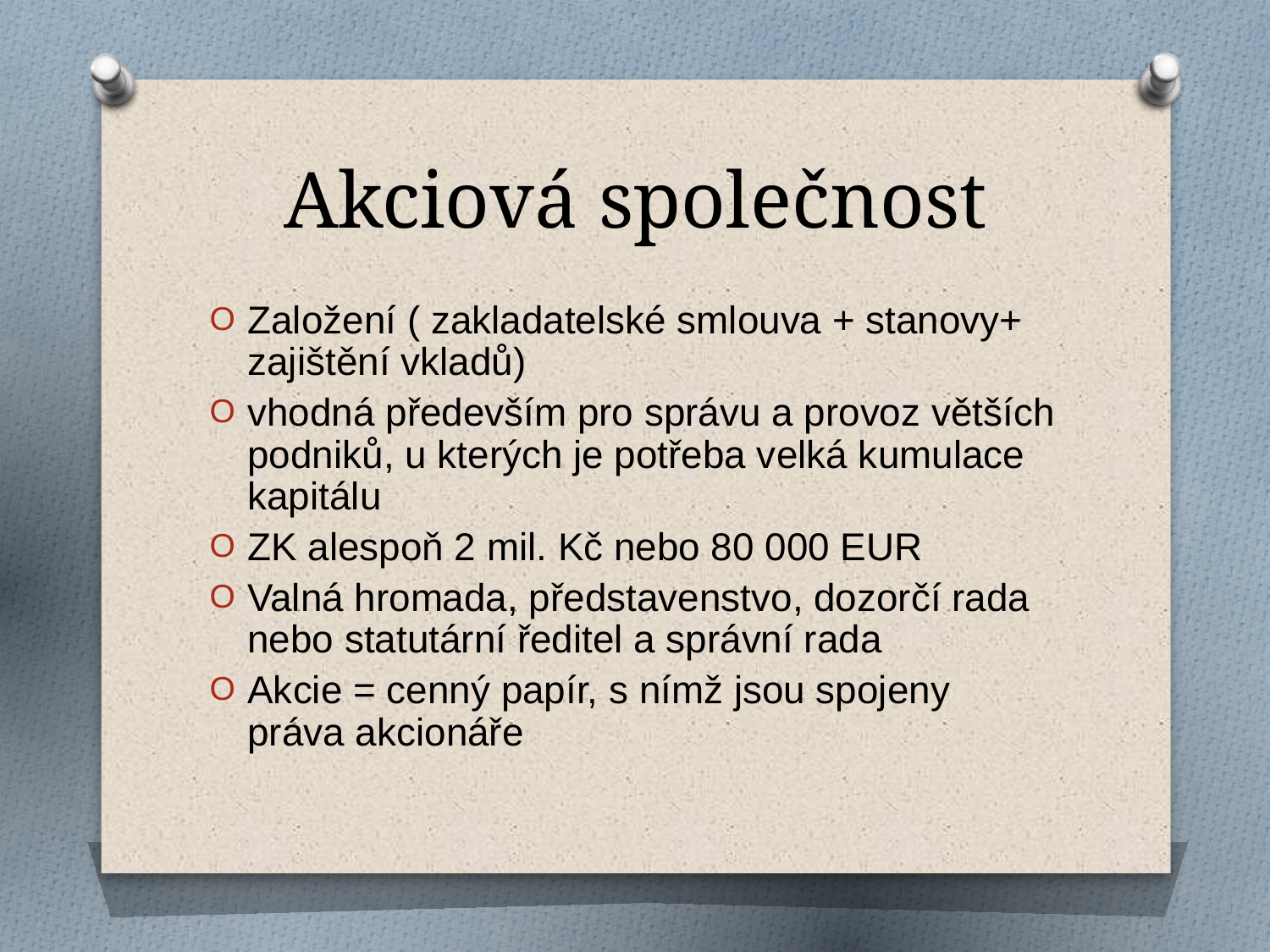

# Akciová společnost
Založení ( zakladatelské smlouva + stanovy+ zajištění vkladů)
vhodná především pro správu a provoz větších podniků, u kterých je potřeba velká kumulace kapitálu
ZK alespoň 2 mil. Kč nebo 80 000 EUR
Valná hromada, představenstvo, dozorčí rada nebo statutární ředitel a správní rada
Akcie = cenný papír, s nímž jsou spojeny práva akcionáře
24